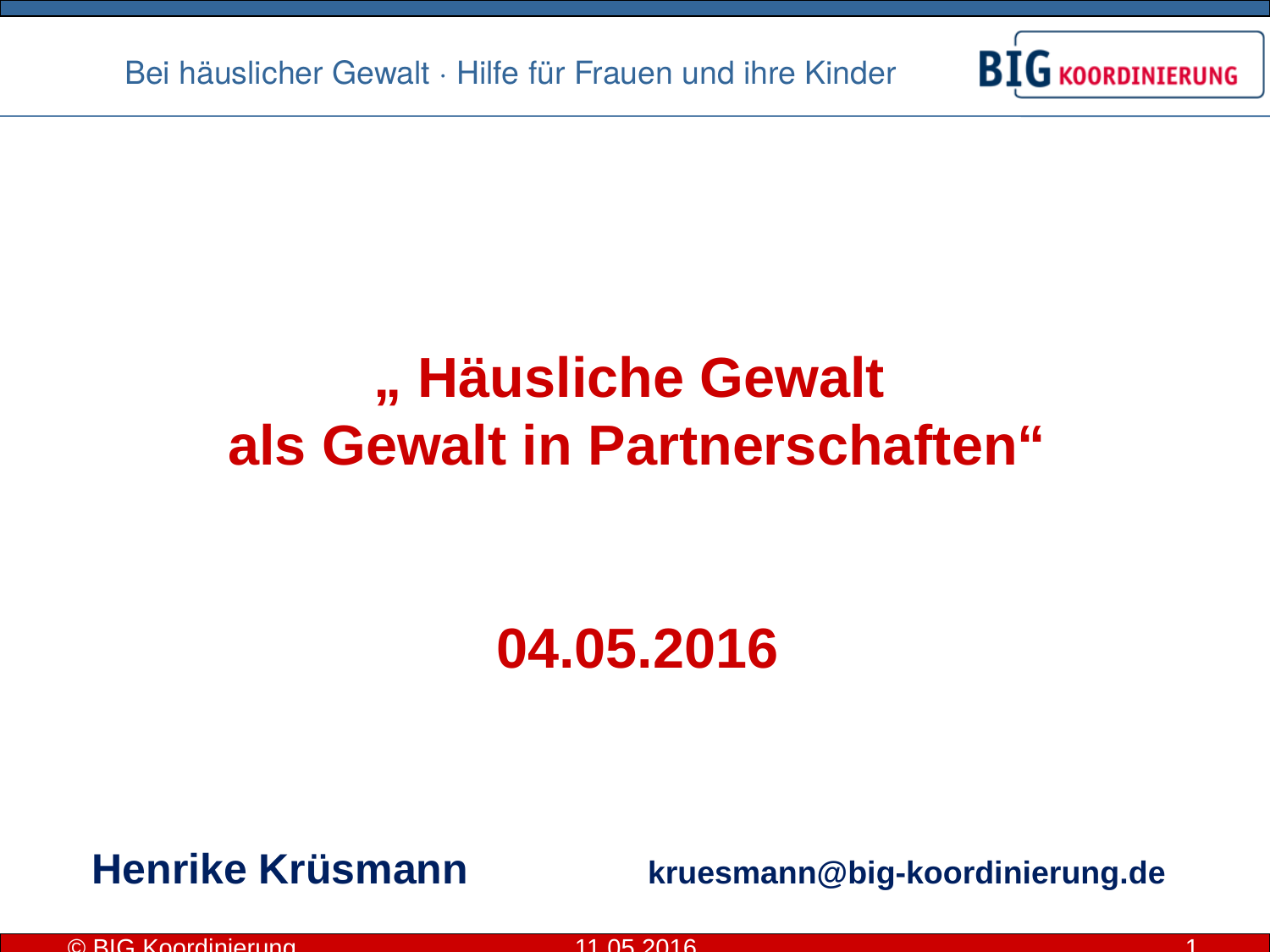

# „ Häusliche Gewalt als Gewalt in Partnerschaften“ 04.05.2016
Henrike Krüsmann	       	kruesmann@big-koordinierung.de

© BIG Koordinierung
11.05.2016
1